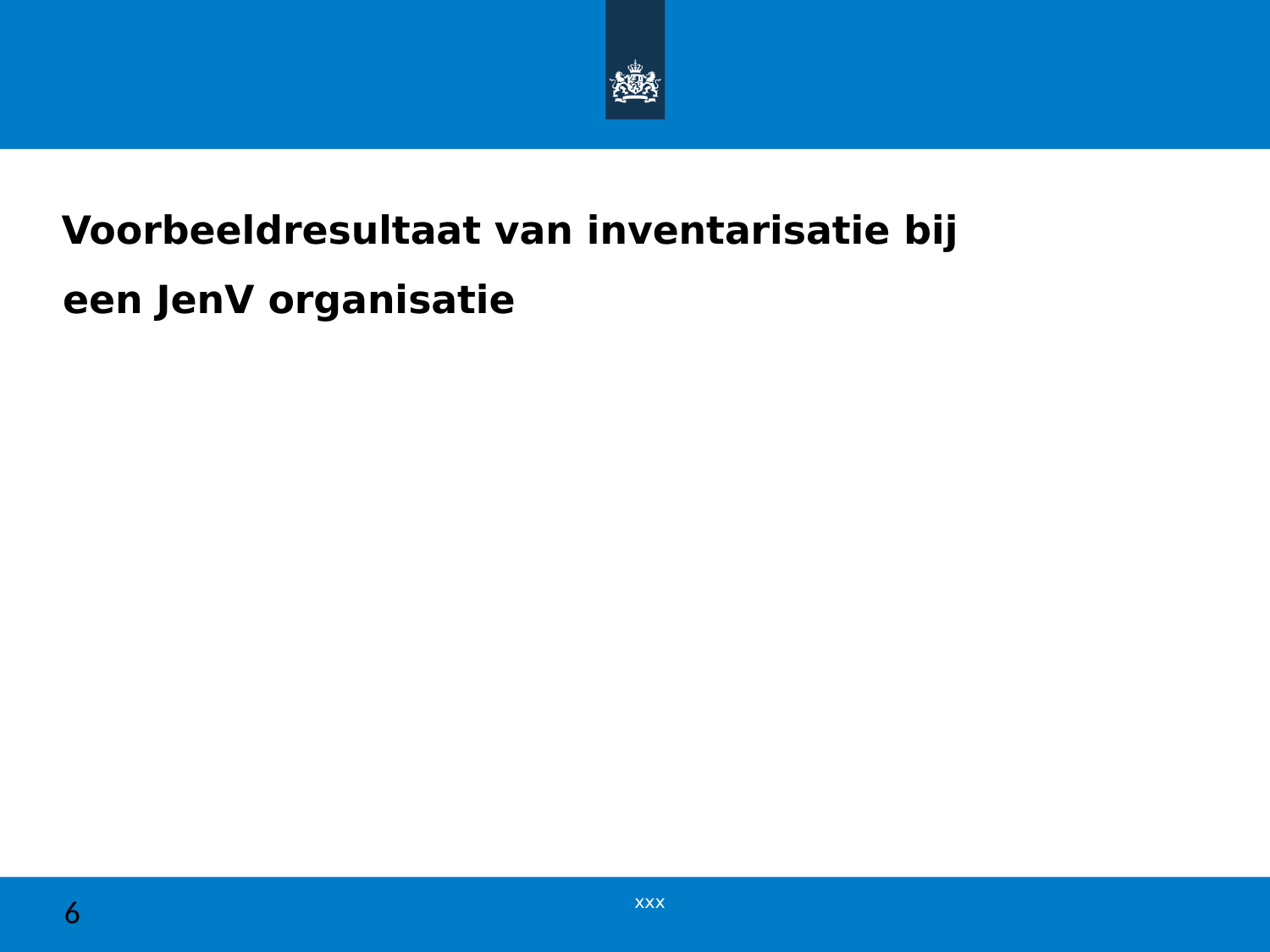

# Voorbeeldresultaat van inventarisatie bij een JenV organisatie
6